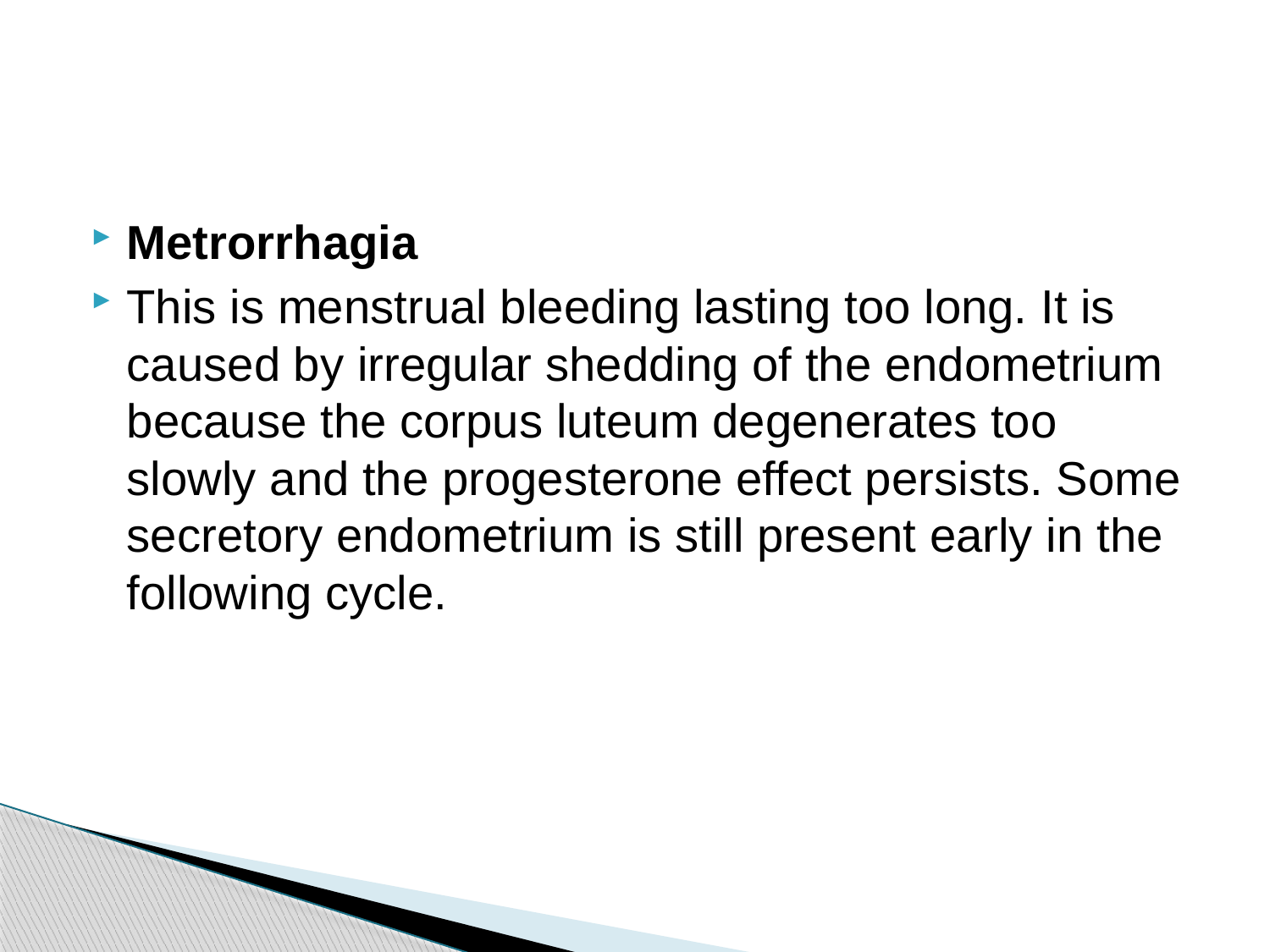

#
Metrorrhagia
This is menstrual bleeding lasting too long. It is caused by irregular shedding of the endometrium because the corpus luteum degenerates too slowly and the progesterone effect persists. Some secretory endometrium is still present early in the following cycle.

75